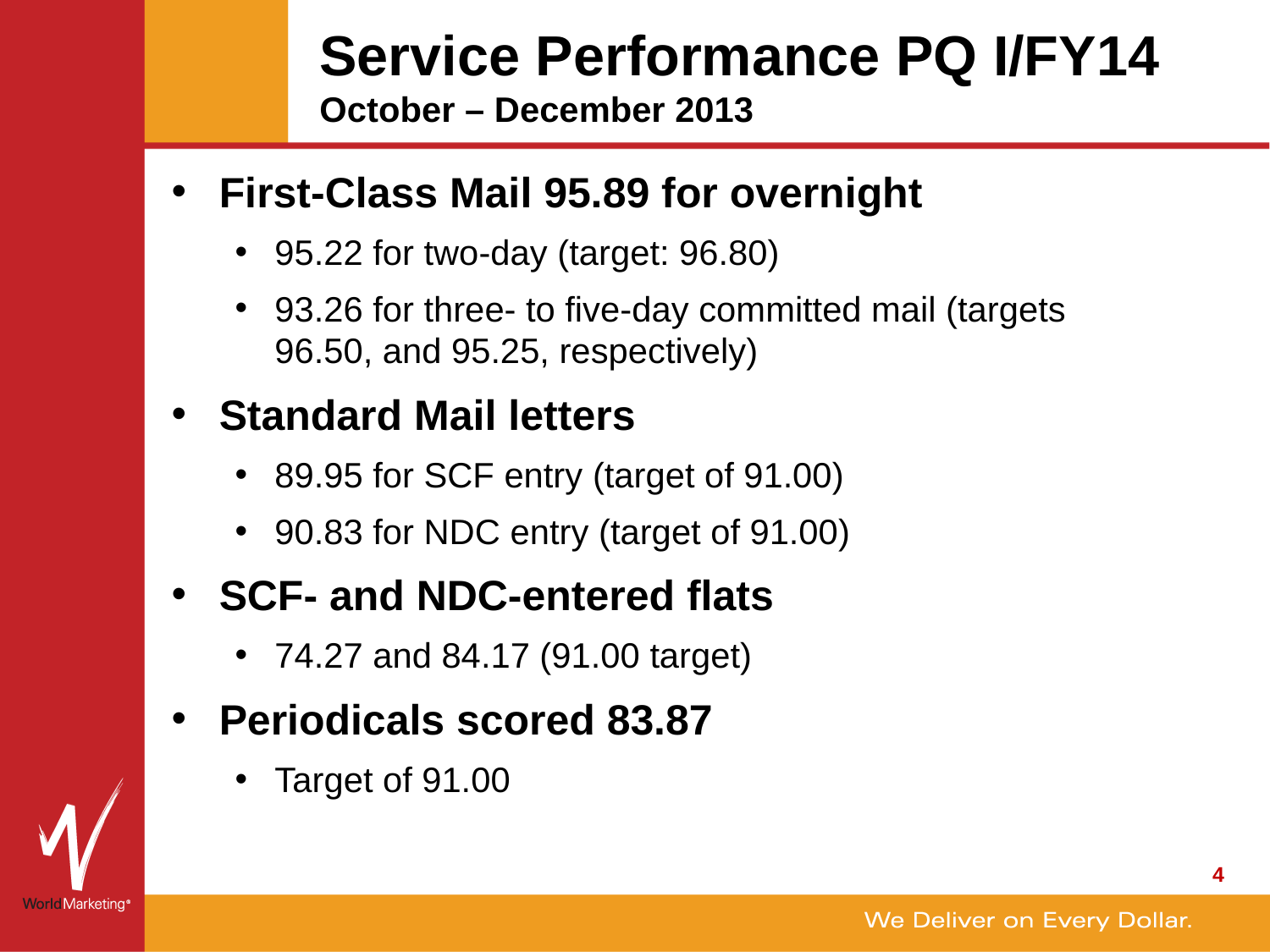

# Service Performance PQ I/FY14 October – December 2013
First-Class Mail 95.89 for overnight
95.22 for two-day (target: 96.80)
93.26 for three- to five-day committed mail (targets 96.50, and 95.25, respectively)
Standard Mail letters
89.95 for SCF entry (target of 91.00)
90.83 for NDC entry (target of 91.00)
SCF- and NDC-entered flats
74.27 and 84.17 (91.00 target)
Periodicals scored 83.87
Target of 91.00
4